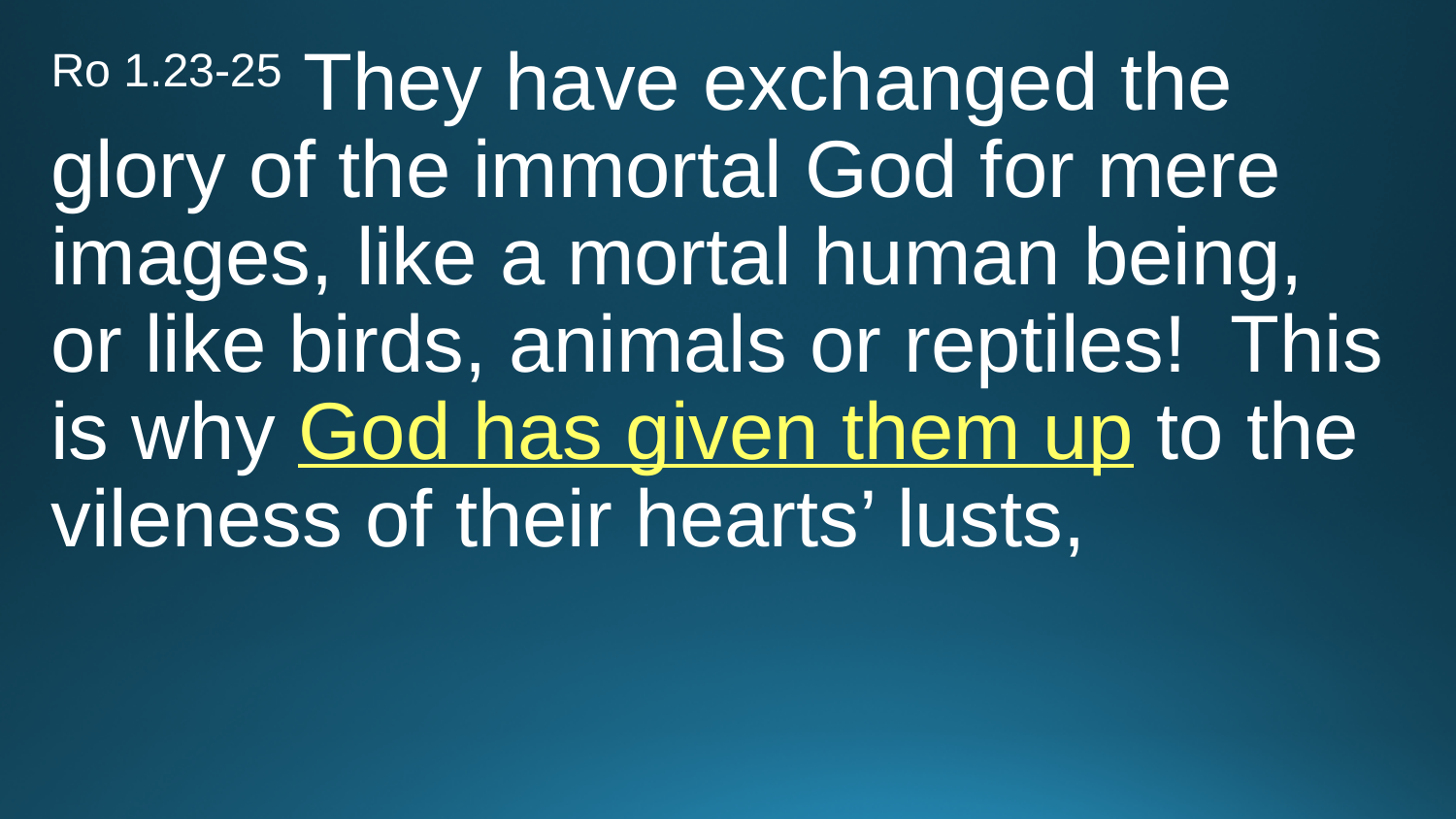

Ro 1.23-25 They have exchanged the glory of the immortal God for mere images, like a mortal human being, or like birds, animals or reptiles!  This is why God has given them up to the vileness of their hearts’ lusts,